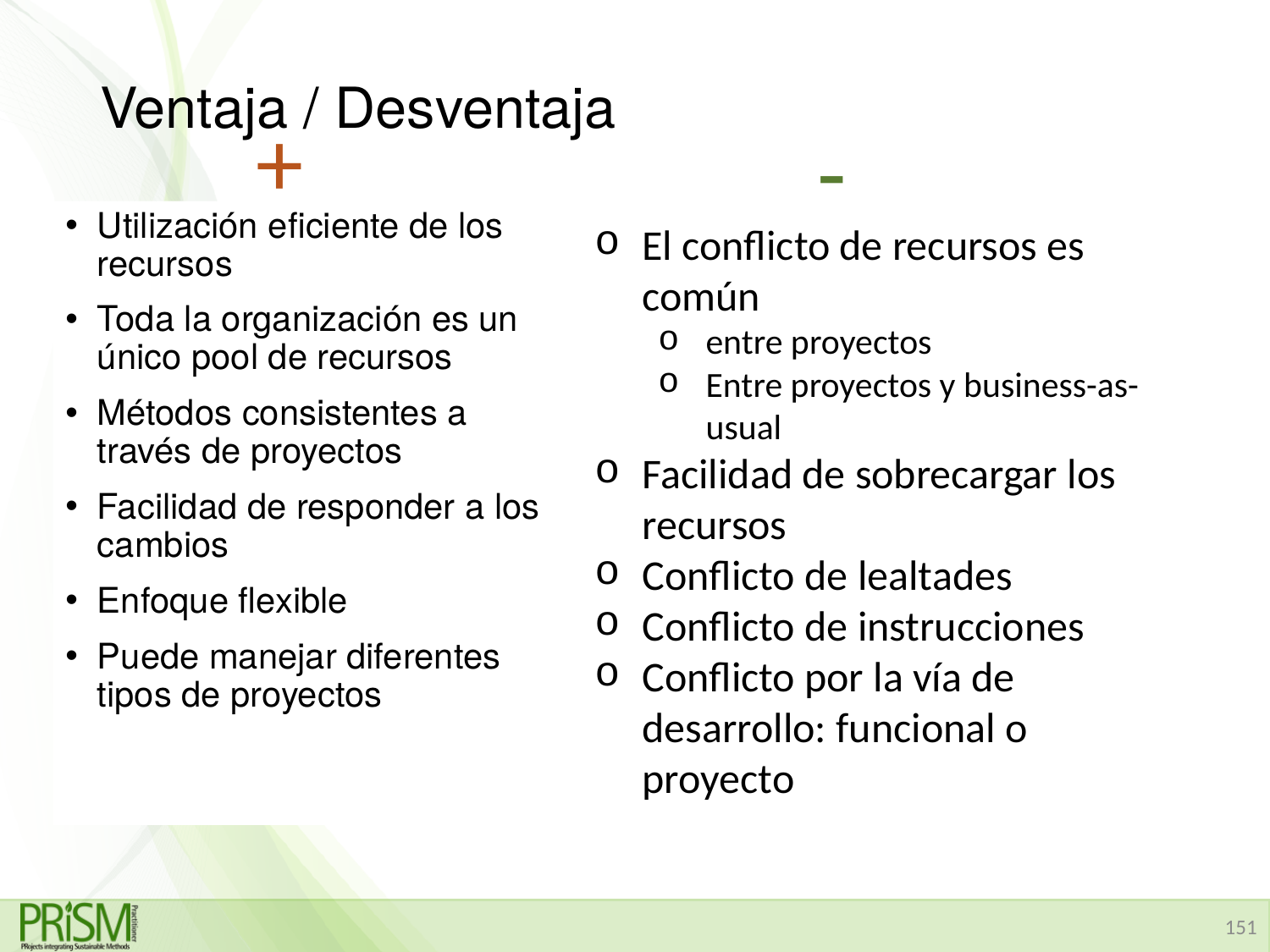

# Ventaja / Desventaja
+
-
Utilización eficiente de los recursos
Toda la organización es un único pool de recursos
Métodos consistentes a través de proyectos
Facilidad de responder a los cambios
Enfoque flexible
Puede manejar diferentes tipos de proyectos
El conflicto de recursos es común
entre proyectos
Entre proyectos y business-as-usual
Facilidad de sobrecargar los recursos
Conflicto de lealtades
Conflicto de instrucciones
Conflicto por la vía de desarrollo: funcional o proyecto

151